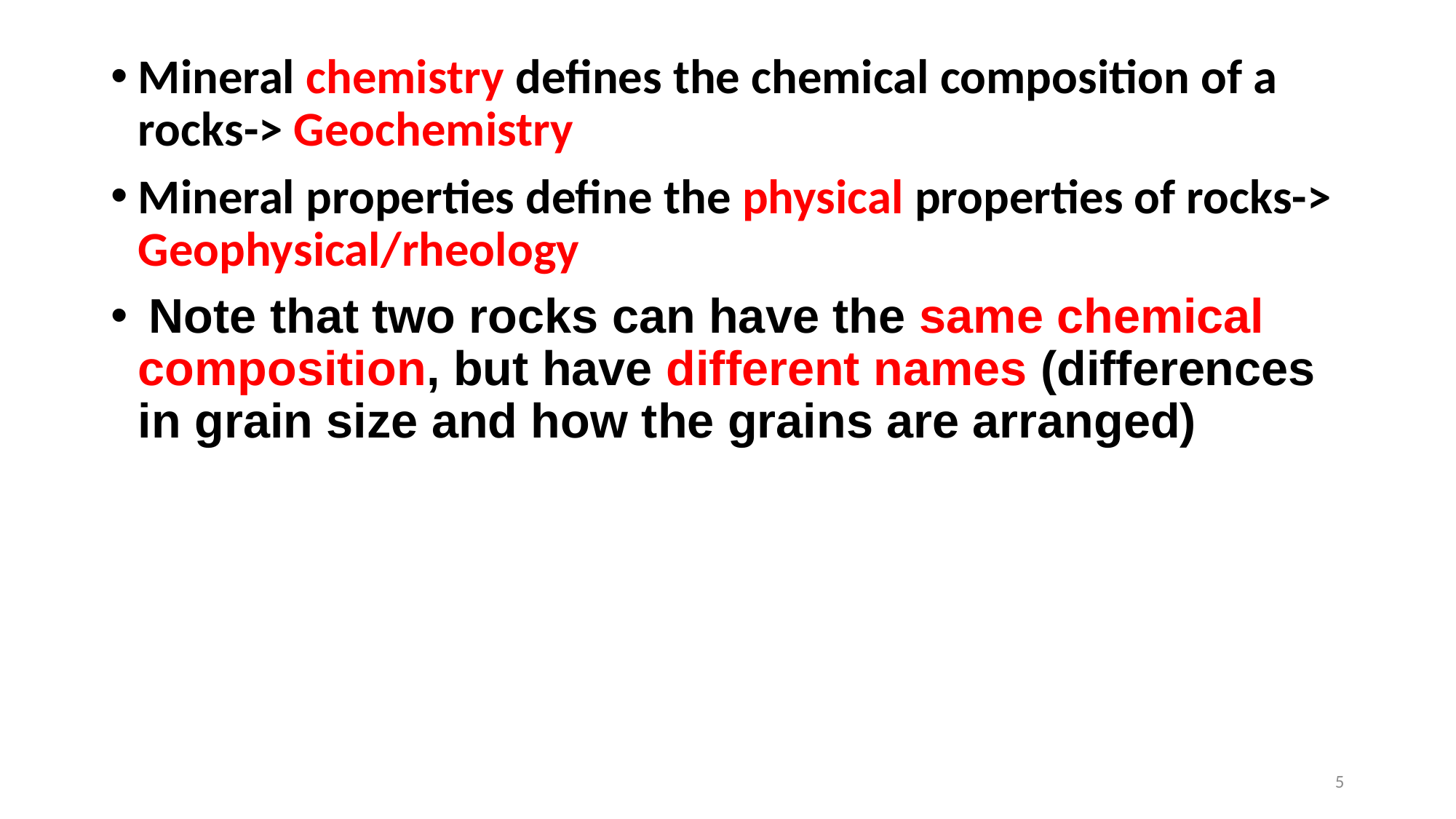

Mineral chemistry defines the chemical composition of a rocks-> Geochemistry
Mineral properties define the physical properties of rocks-> Geophysical/rheology
 Note that two rocks can have the same chemical composition, but have different names (differences in grain size and how the grains are arranged)

5